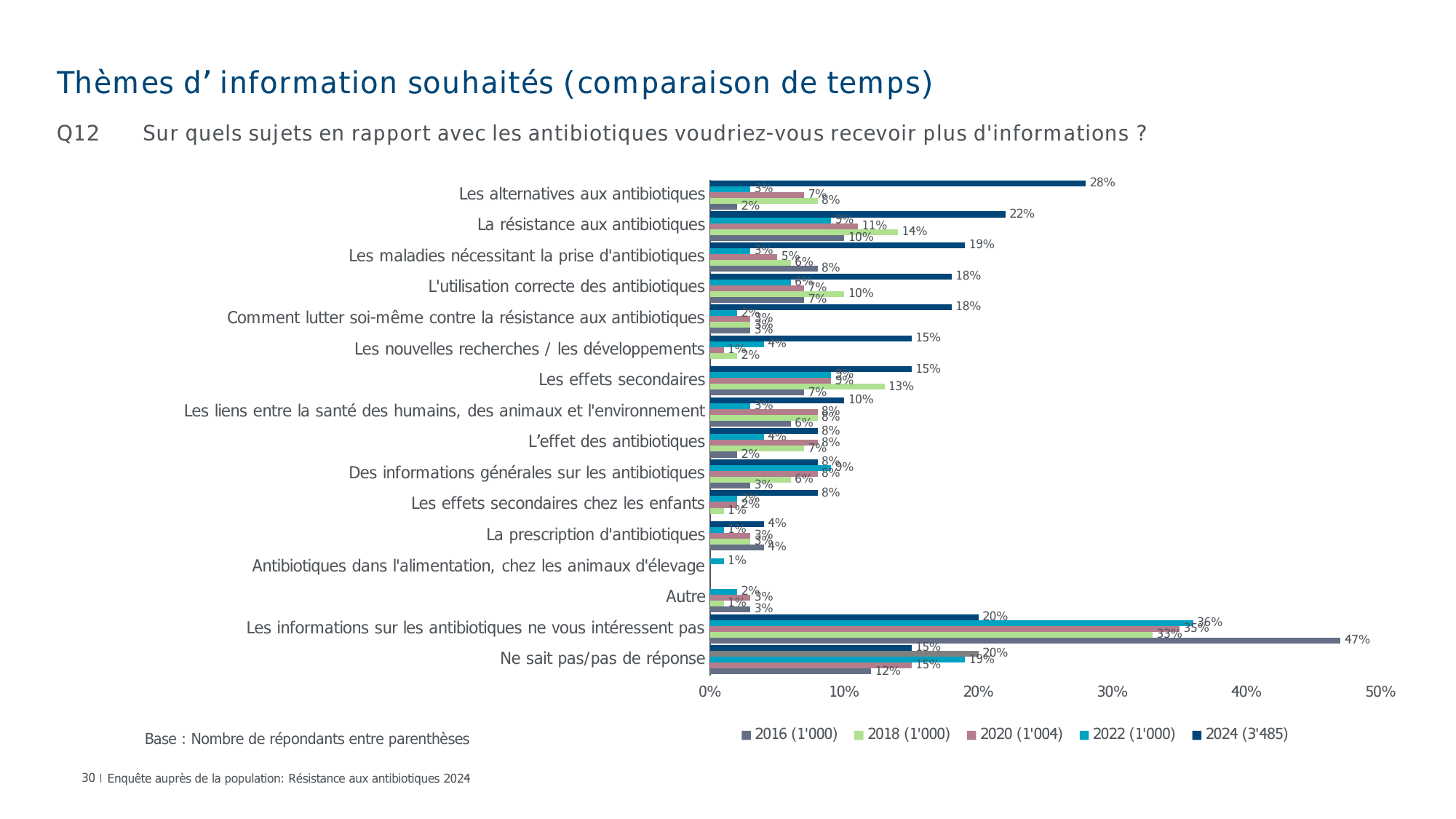

# Thèmes d’ information souhaités (comparaison de temps)
Q12	Sur quels sujets en rapport avec les antibiotiques voudriez-vous recevoir plus d'informations ?

### Chart

| Category | 2024 (3'485) | 2022 (1'000) | 2020 (1'004) | 2018 (1'000) | 2016 (1'000) |
|---|---|---|---|---|---|
| Les alternatives aux antibiotiques | 0.28 | 0.03 | 0.07 | 0.08 | 0.02 |
| La résistance aux antibiotiques | 0.22 | 0.09 | 0.11 | 0.14 | 0.1 |
| Les maladies nécessitant la prise d'antibiotiques | 0.19 | 0.03 | 0.05 | 0.06 | 0.08 |
| L'utilisation correcte des antibiotiques | 0.18 | 0.06 | 0.07 | 0.1 | 0.07 |
| Comment lutter soi-même contre la résistance aux antibiotiques | 0.18 | 0.02 | 0.03 | 0.03 | 0.03 |
| Les nouvelles recherches / les développements | 0.15 | 0.04 | 0.01 | 0.02 | None |
| Les effets secondaires | 0.15 | 0.09 | 0.09 | 0.13 | 0.07 |
| Les liens entre la santé des humains, des animaux et l'environnement | 0.1 | 0.03 | 0.08 | 0.08 | 0.06 |
| L’effet des antibiotiques | 0.08 | 0.04 | 0.08 | 0.07 | 0.02 |
| Des informations générales sur les antibiotiques | 0.08 | 0.09 | 0.08 | 0.06 | 0.03 |
| Les effets secondaires chez les enfants | 0.08 | 0.02 | 0.02 | 0.01 | None |
| La prescription d'antibiotiques | 0.04 | 0.01 | 0.03 | 0.03 | 0.04 |
| Antibiotiques dans l'alimentation, chez les animaux d'élevage | None | 0.01 | None | None | None |
| Autre | None | 0.02 | 0.03 | 0.01 | 0.03 |
| Les informations sur les antibiotiques ne vous intéressent pas | 0.2 | 0.36 | 0.35 | 0.33 | 0.47 |
| Ne sait pas/pas de réponse | 0.15 | 0.2 | 0.19 | 0.15 | 0.12 |
Basis: 137 Befragte

Base : Nombre de répondants entre parenthèses
30 |
Enquête auprès de la population: Résistance aux antibiotiques 2024